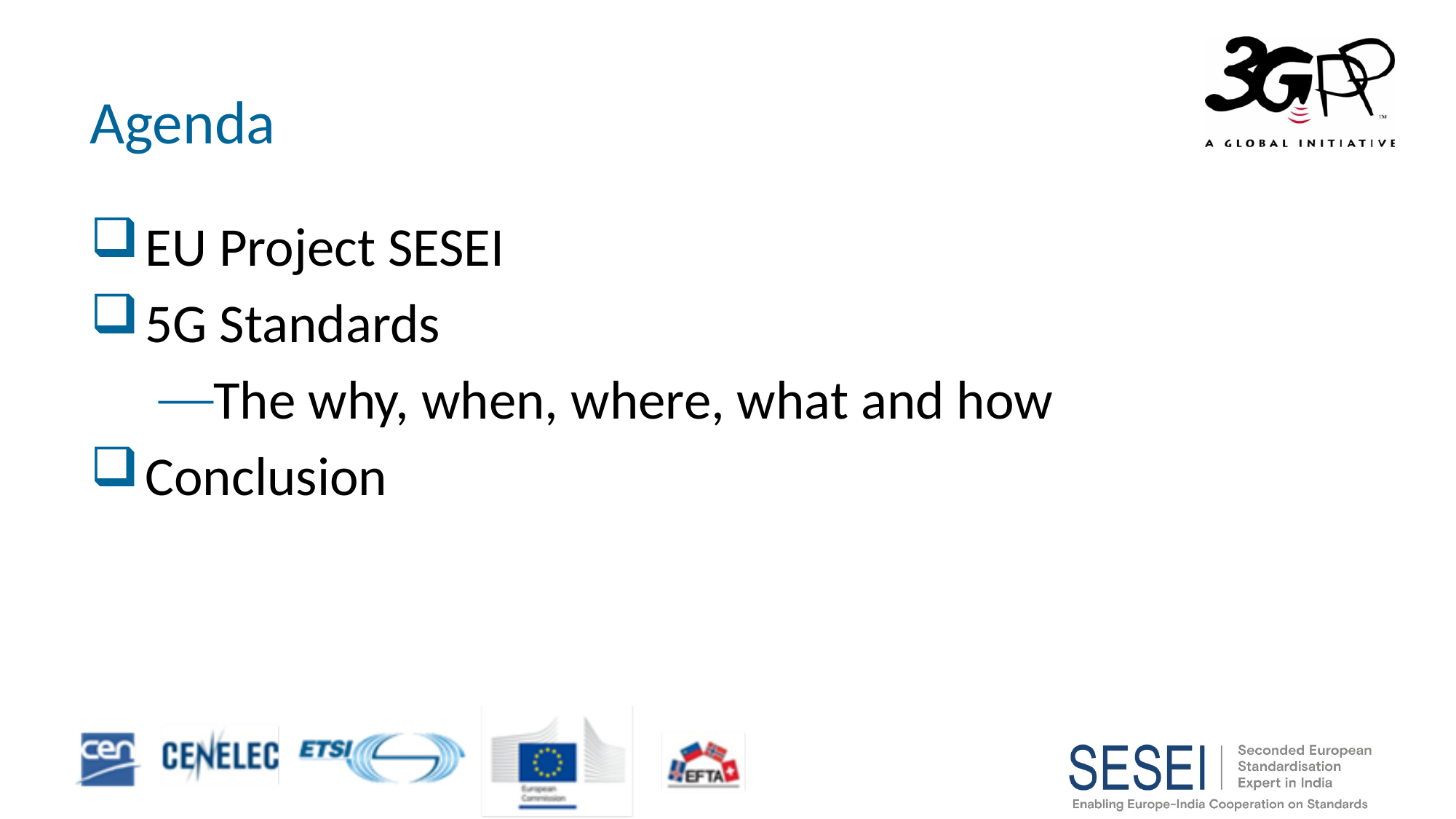

# Agenda
EU Project SESEI
5G Standards
The why, when, where, what and how
Conclusion